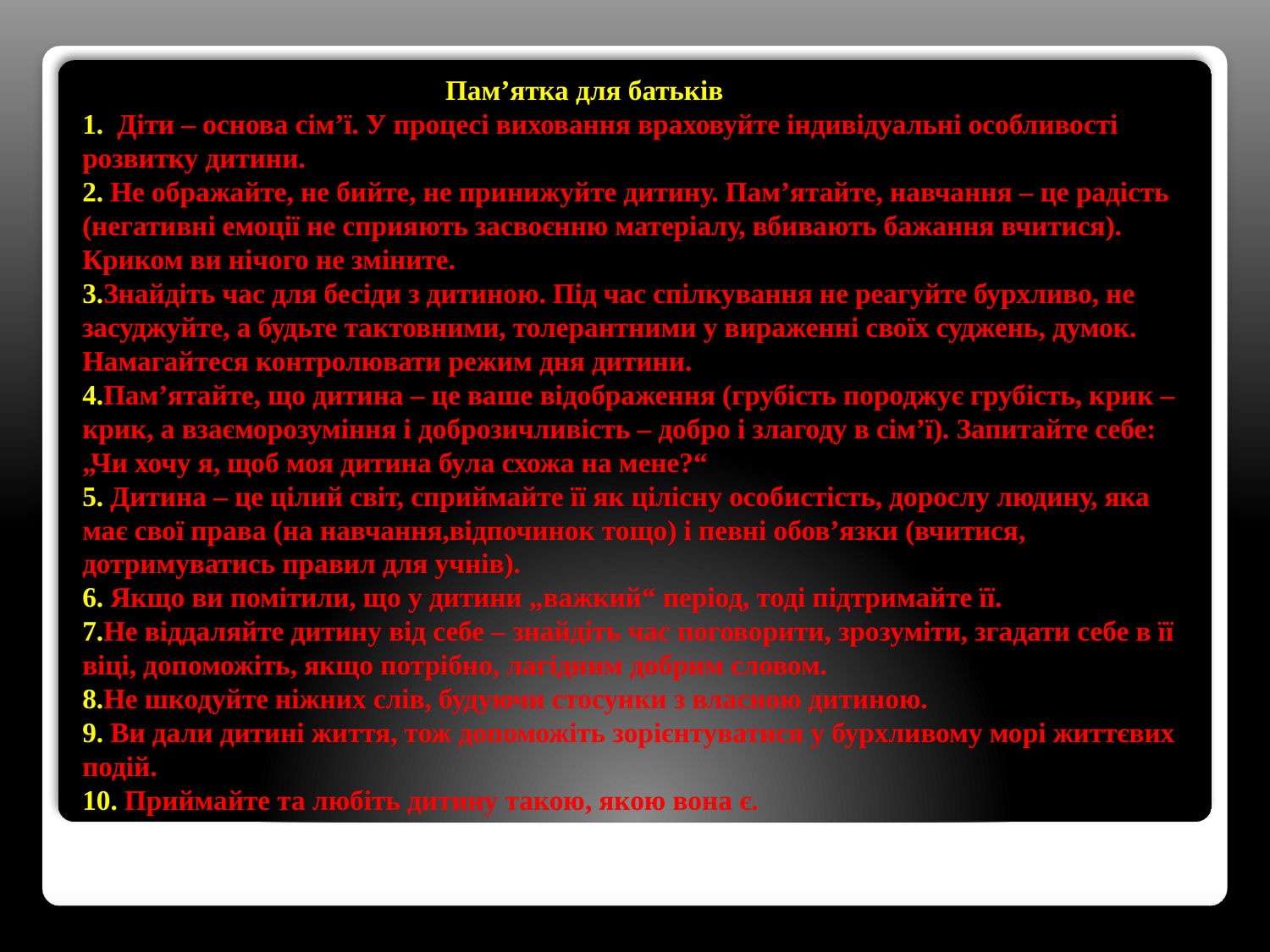

# Пам’ятка для батьків 1.  Діти – основа сім’ї. У процесі виховання враховуйте індивідуальні особливості розвитку дитини. 2. Не ображайте, не бийте, не принижуйте дитину. Пам’ятайте, навчання – це радість (негативні емоції не сприяють засвоєнню матеріалу, вбивають бажання вчитися). Криком ви нічого не зміните. 3.Знайдіть час для бесіди з дитиною. Під час спілкування не реагуйте бурхливо, не засуджуйте, а будьте тактовними, толерантними у вираженні своїх суджень, думок. Намагайтеся контролювати режим дня дитини. 4.Пам’ятайте, що дитина – це ваше відображення (грубість породжує грубість, крик – крик, а взаєморозуміння і доброзичливість – добро і злагоду в сім’ї). Запитайте себе: „Чи хочу я, щоб моя дитина була схожа на мене?“ 5. Дитина – це цілий світ, сприймайте її як цілісну особистість, дорослу людину, яка має свої права (на навчання,відпочинок тощо) і певні обов’язки (вчитися, дотримуватись правил для учнів). 6. Якщо ви помітили, що у дитини „важкий“ період, тоді підтримайте її. 7.Не віддаляйте дитину від себе – знайдіть час поговорити, зрозуміти, згадати себе в її віці, допоможіть, якщо потрібно, лагідним добрим словом. 8.Не шкодуйте ніжних слів, будуючи стосунки з власною дитиною. 9. Ви дали дитині життя, тож допоможіть зорієнтуватися у бурхливому морі життєвих подій. 10. Приймайте та любіть дитину такою, якою вона є.